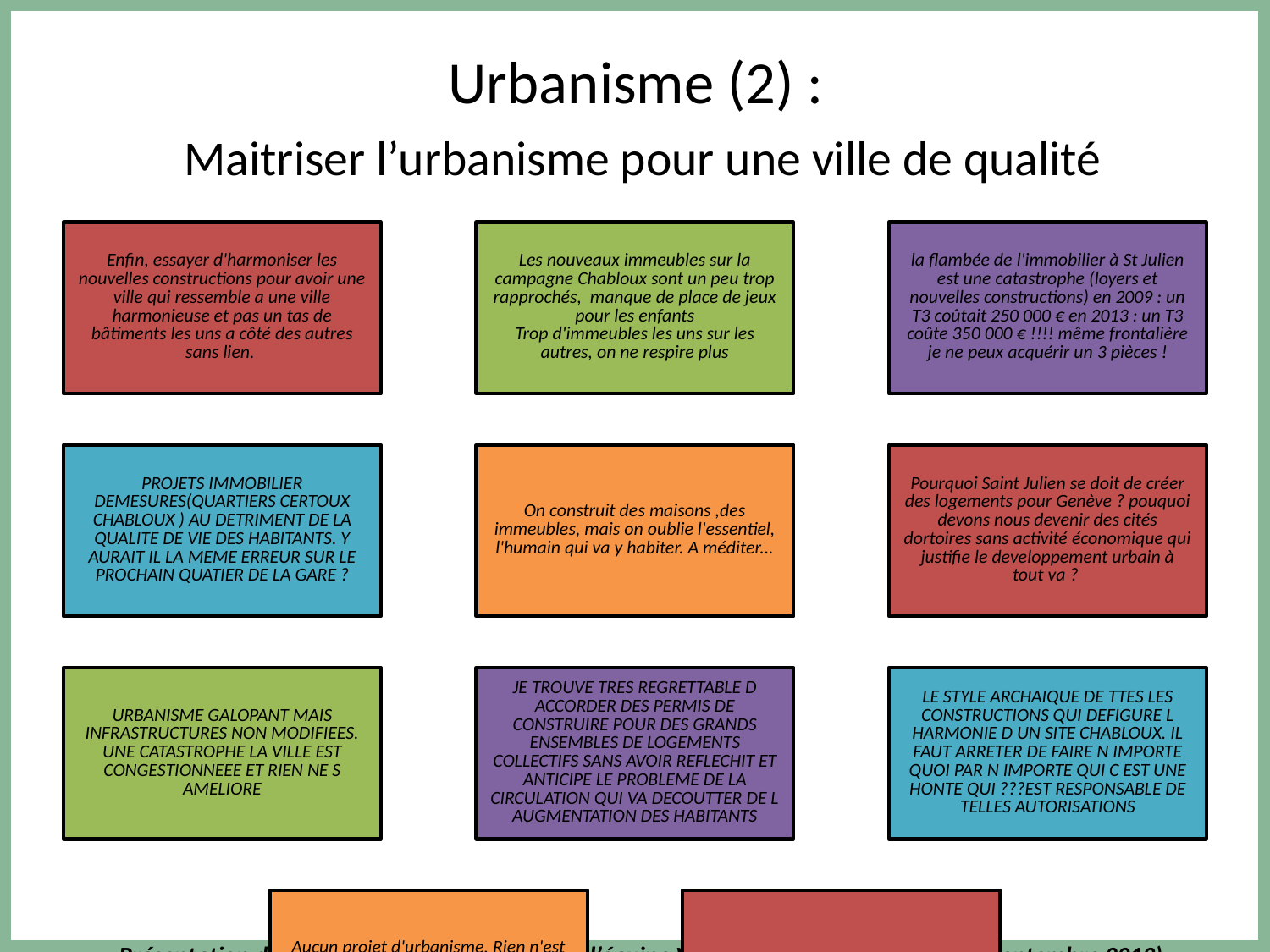

# Urbanisme (2) : Maitriser l’urbanisme pour une ville de qualité
Enfin, essayer d'harmoniser les nouvelles constructions pour avoir une ville qui ressemble a une ville harmonieuse et pas un tas de bâtiments les uns a côté des autres sans lien.
Les nouveaux immeubles sur la campagne Chabloux sont un peu trop rapprochés,  manque de place de jeux pour les enfants
Trop d'immeubles les uns sur les autres, on ne respire plus
la flambée de l'immobilier à St Julien est une catastrophe (loyers et nouvelles constructions) en 2009 : un T3 coûtait 250 000 € en 2013 : un T3 coûte 350 000 € !!!! même frontalière je ne peux acquérir un 3 pièces !
PROJETS IMMOBILIER DEMESURES(QUARTIERS CERTOUX CHABLOUX ) AU DETRIMENT DE LA QUALITE DE VIE DES HABITANTS. Y AURAIT IL LA MEME ERREUR SUR LE PROCHAIN QUATIER DE LA GARE ?
On construit des maisons ,des immeubles, mais on oublie l'essentiel, l'humain qui va y habiter. A méditer...
Pourquoi Saint Julien se doit de créer des logements pour Genève ? pouquoi devons nous devenir des cités dortoires sans activité économique qui justifie le developpement urbain à tout va ?
URBANISME GALOPANT MAIS INFRASTRUCTURES NON MODIFIEES. UNE CATASTROPHE LA VILLE EST CONGESTIONNEEE ET RIEN NE S AMELIORE
JE TROUVE TRES REGRETTABLE D ACCORDER DES PERMIS DE CONSTRUIRE POUR DES GRANDS ENSEMBLES DE LOGEMENTS COLLECTIFS SANS AVOIR REFLECHIT ET ANTICIPE LE PROBLEME DE LA CIRCULATION QUI VA DECOUTTER DE L AUGMENTATION DES HABITANTS
LE STYLE ARCHAIQUE DE TTES LES CONSTRUCTIONS QUI DEFIGURE L HARMONIE D UN SITE CHABLOUX. IL FAUT ARRETER DE FAIRE N IMPORTE QUOI PAR N IMPORTE QUI C EST UNE HONTE QUI ???EST RESPONSABLE DE TELLES AUTORISATIONS